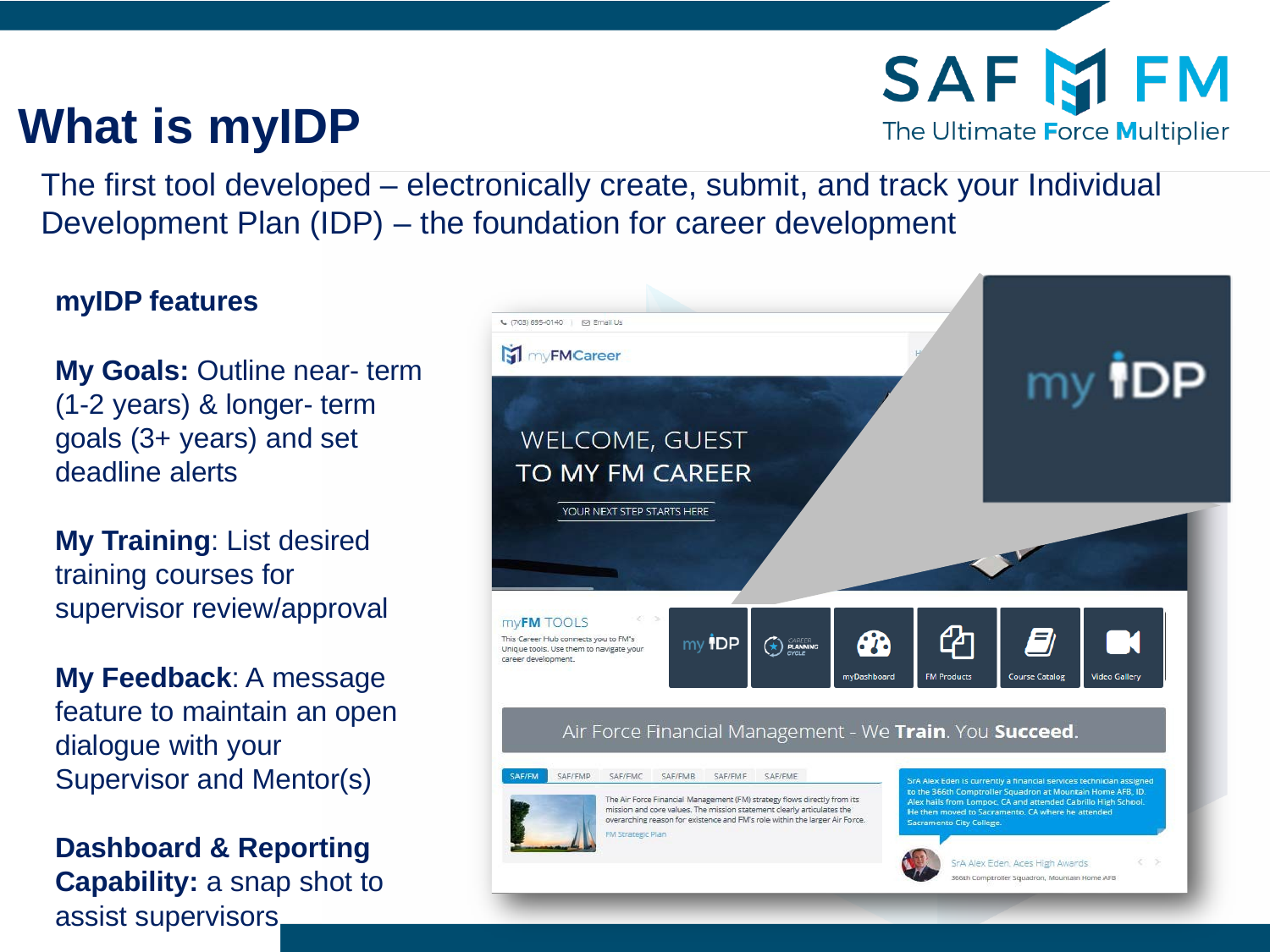

What is myIDP
The first tool developed – electronically create, submit, and track your Individual Development Plan (IDP) – the foundation for career development

myIDP features

My Goals: Outline near- term (1-2 years) & longer- term goals (3+ years) and set deadline alerts

My Training: List desired training courses for supervisor review/approval

My Feedback: A message feature to maintain an open dialogue with your Supervisor and Mentor(s)

Dashboard & Reporting Capability: a snap shot to assist supervisors